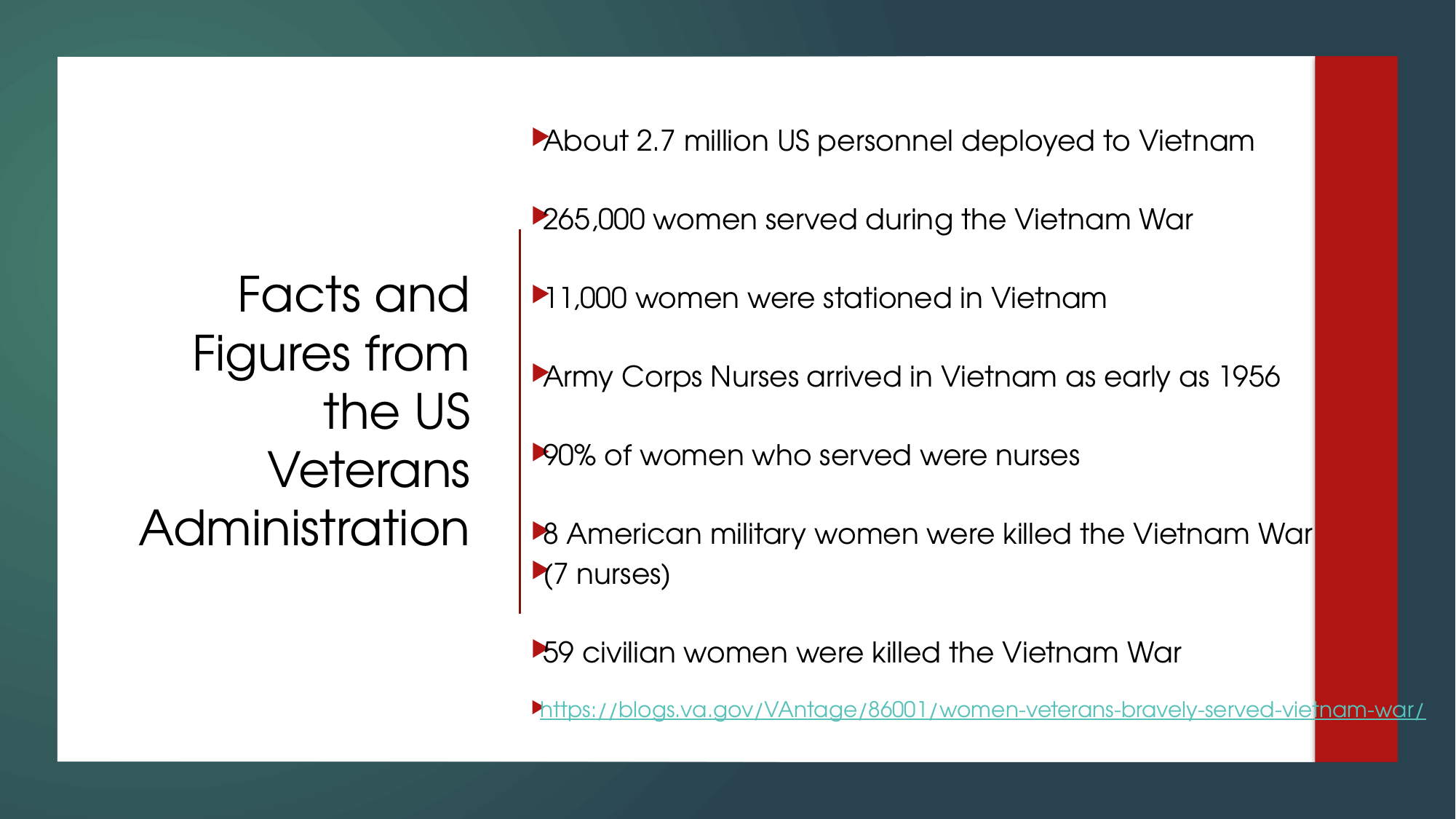

About 2.7 million US personnel deployed to Vietnam

265,000 women served during the Vietnam War

11,000 women were stationed in Vietnam

Army Corps Nurses arrived in Vietnam as early as 1956

90% of women who served were nurses

8 American military women were killed the Vietnam War
(7 nurses)

59 civilian women were killed the Vietnam War

https://blogs.va.gov/VAntage/86001/women-veterans-bravely-served-vietnam-war/

# Facts and Figures from the US Veterans Administration